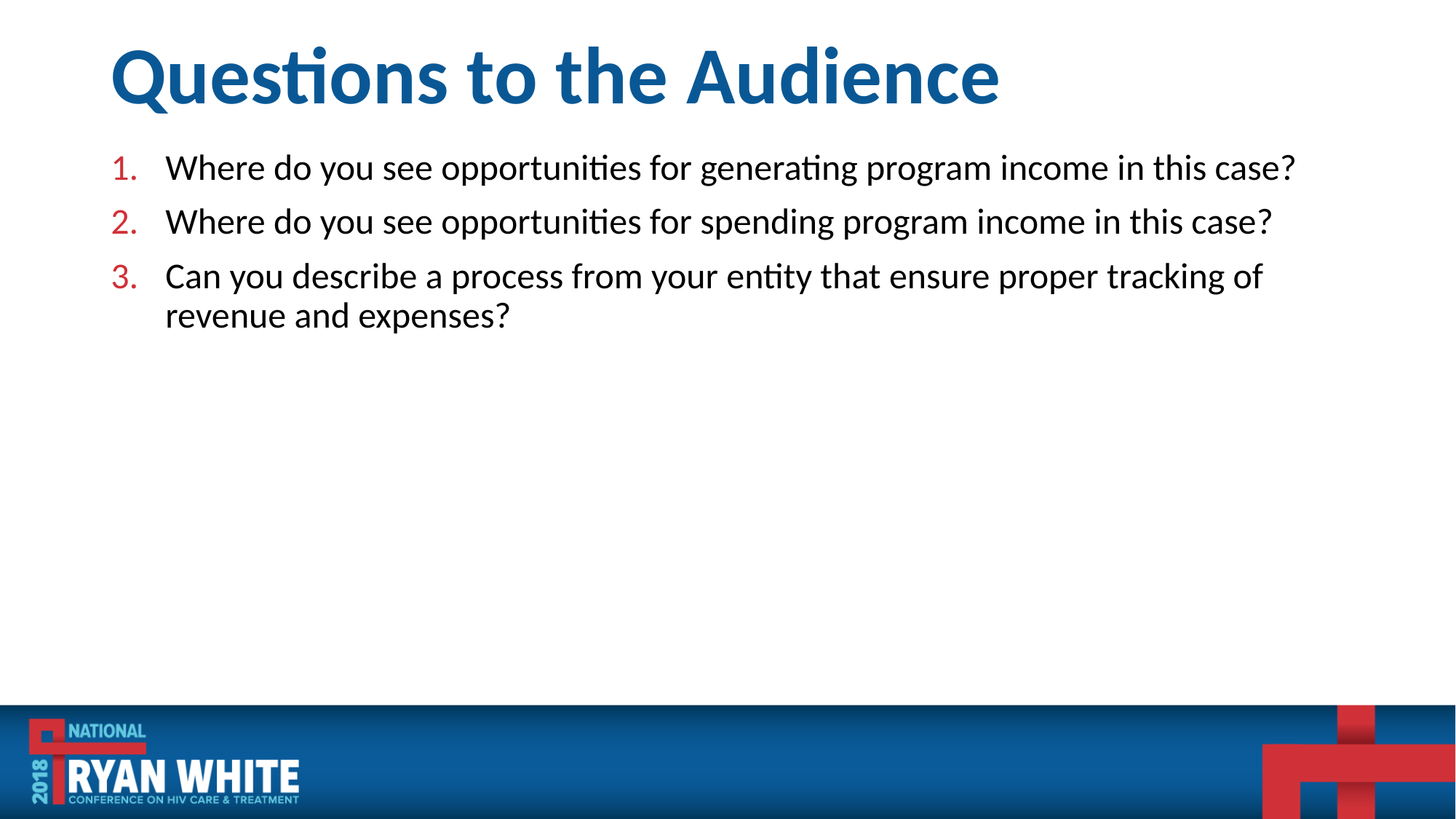

# Questions to the Audience
Where do you see opportunities for generating program income in this case?
Where do you see opportunities for spending program income in this case?
Can you describe a process from your entity that ensure proper tracking of revenue and expenses?